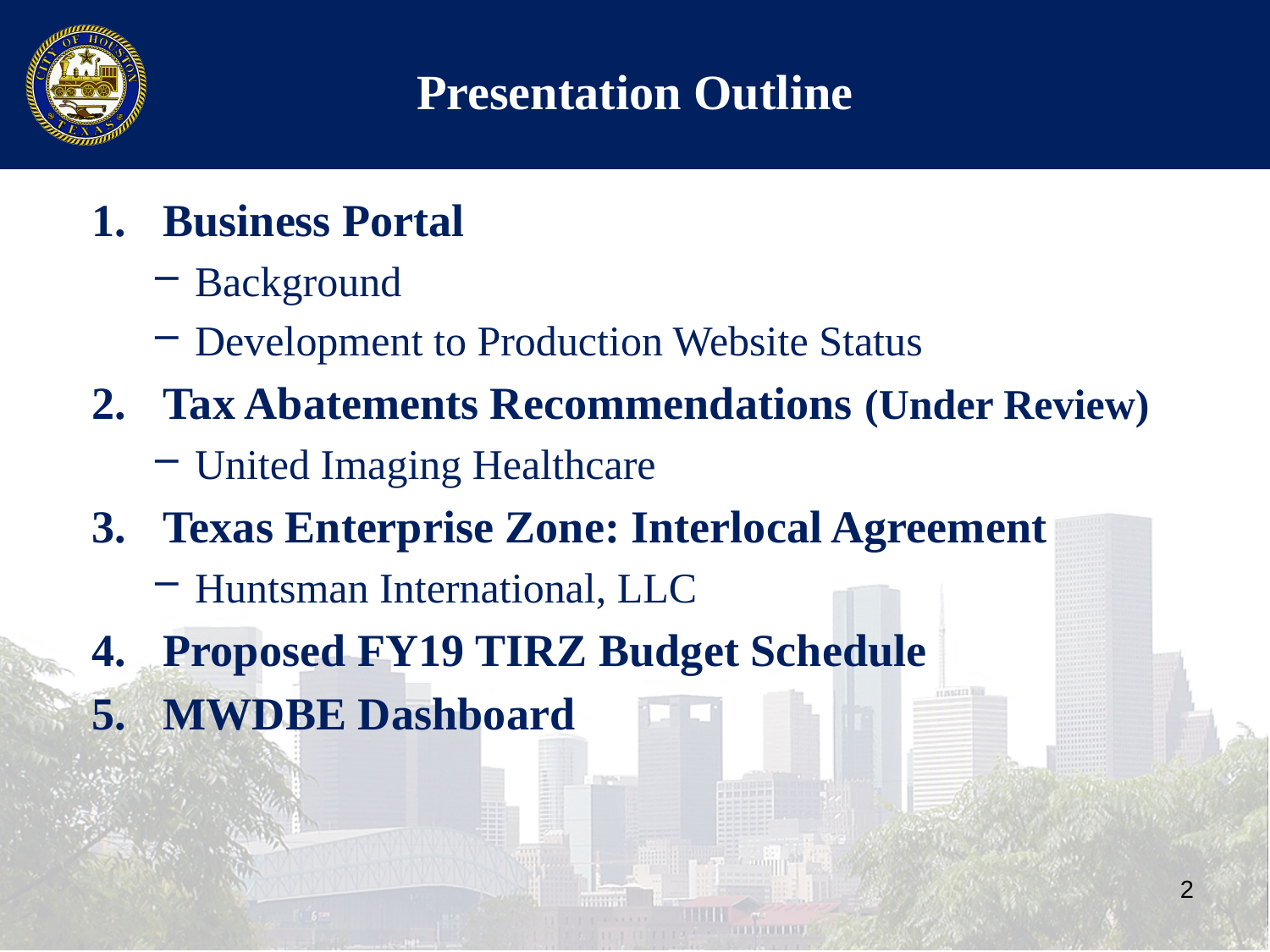

# Presentation Outline
Business Portal
Background
Development to Production Website Status
Tax Abatements Recommendations (Under Review)
United Imaging Healthcare
Texas Enterprise Zone: Interlocal Agreement
Huntsman International, LLC
Proposed FY19 TIRZ Budget Schedule
MWDBE Dashboard

2